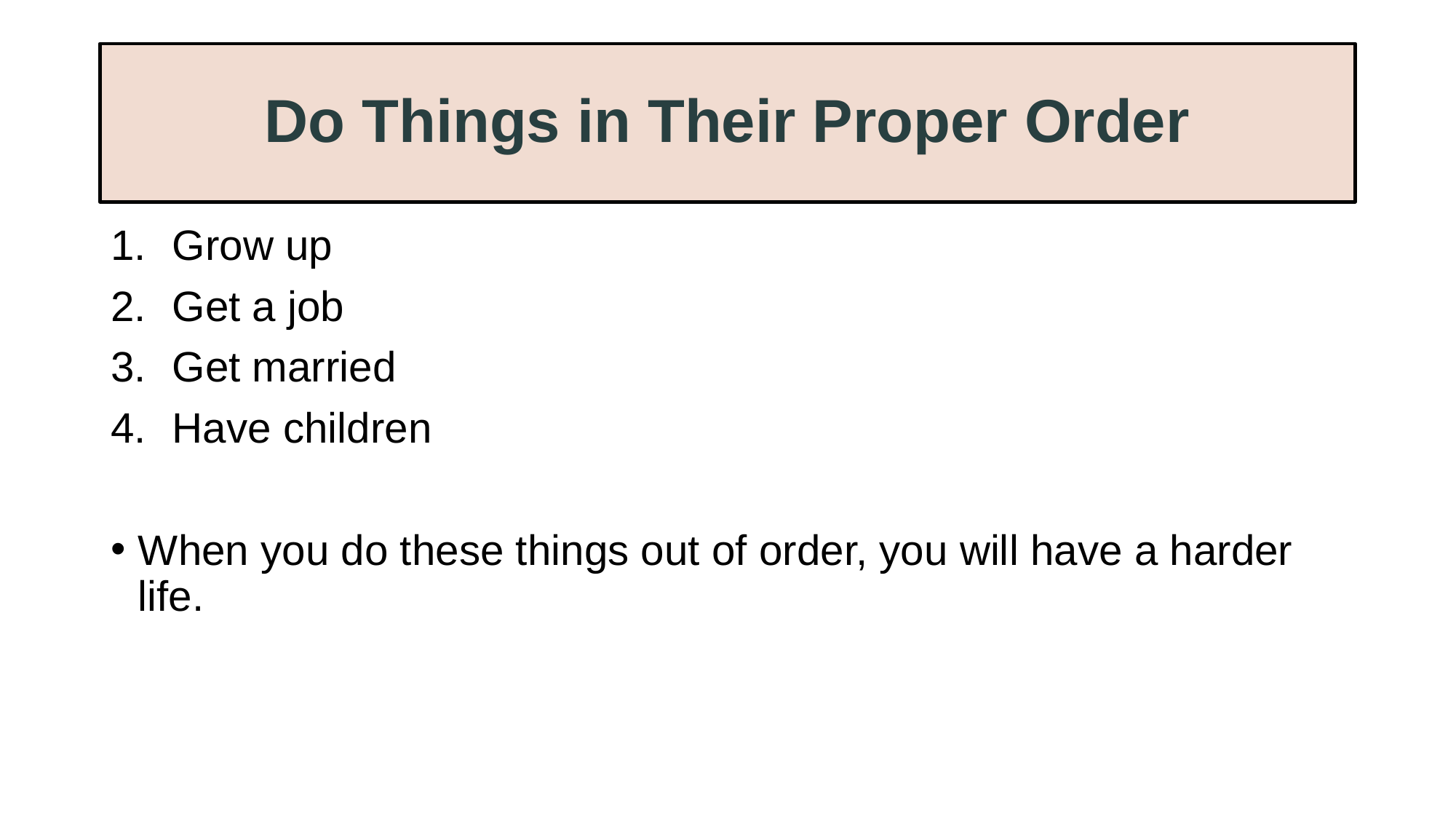

# Do Things in Their Proper Order
Grow up
Get a job
Get married
Have children

When you do these things out of order, you will have a harder life.